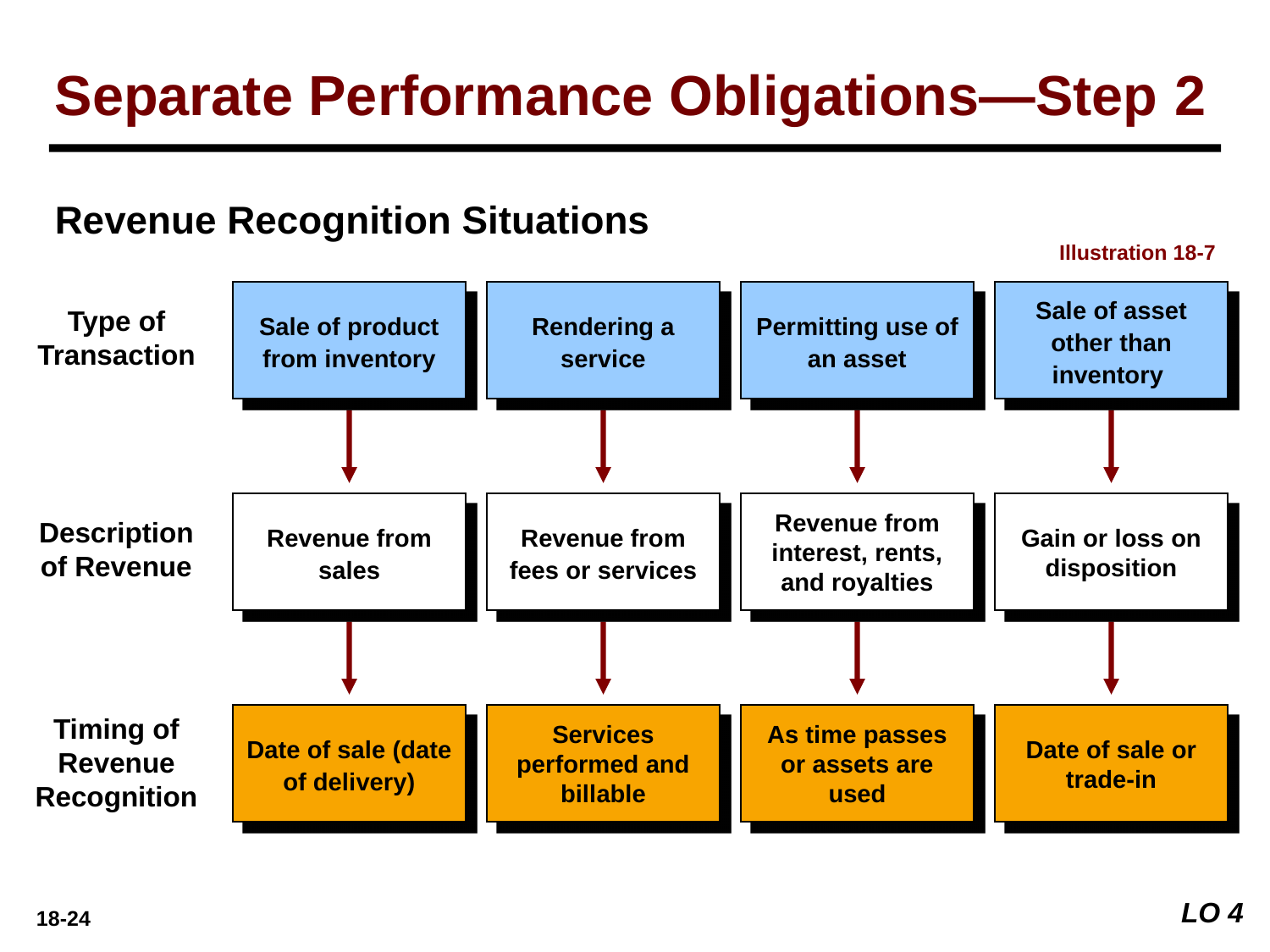

Separate Performance Obligations—Step 2

Revenue Recognition Situations
Illustration 18-7
Sale of product
from inventory
Rendering a service
Permitting use of an asset
Sale of asset other than inventory
Type of Transaction

Revenue from sales
Revenue from fees or services
Revenue from interest, rents, and royalties
Gain or loss on disposition
Description of Revenue

Timing of Revenue Recognition
Date of sale (date of delivery)
Services performed and billable
As time passes or assets are used
Date of sale or trade-in
LO 4